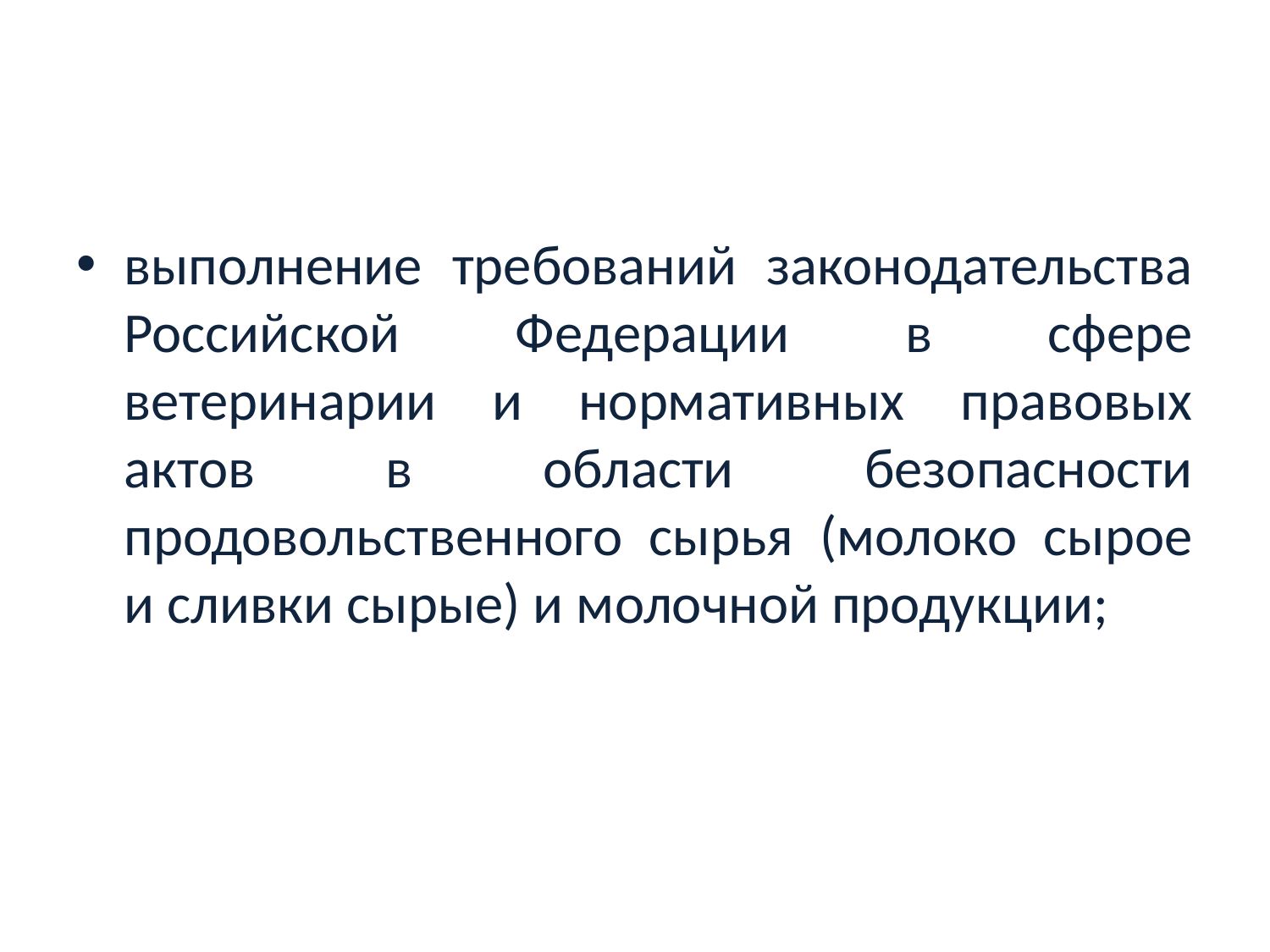

#
выполнение требований законодательства Российской Федерации в сфере ветеринарии и нормативных правовых актов в области безопасности продовольственного сырья (молоко сырое и сливки сырые) и молочной продукции;